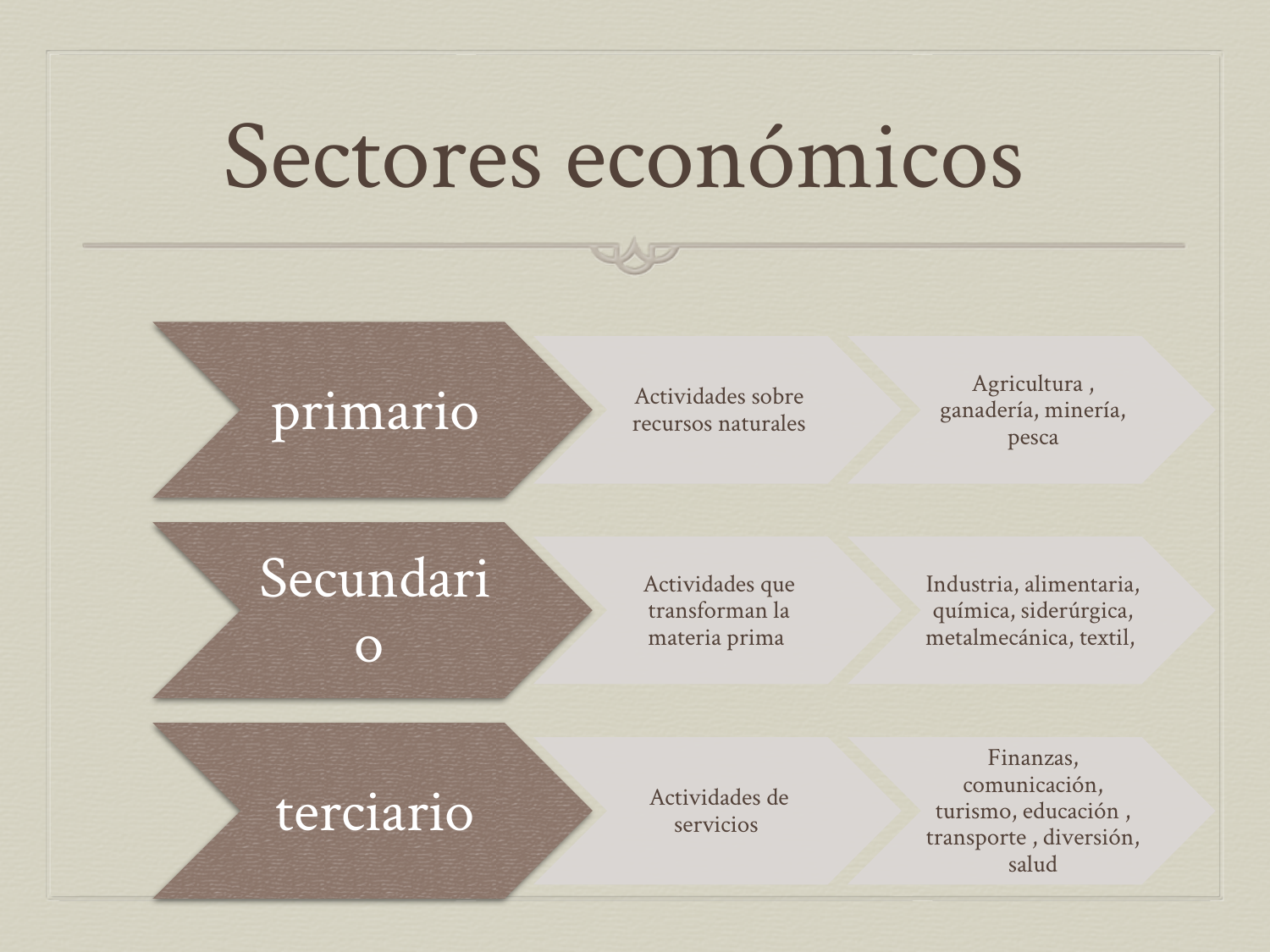

# Sectores económicos
primario
Actividades sobre recursos naturales
Agricultura , ganadería, minería, pesca
Secundario
Actividades que transforman la materia prima
Industria, alimentaria, química, siderúrgica, metalmecánica, textil,
terciario
Actividades de servicios
Finanzas, comunicación, turismo, educación , transporte , diversión, salud